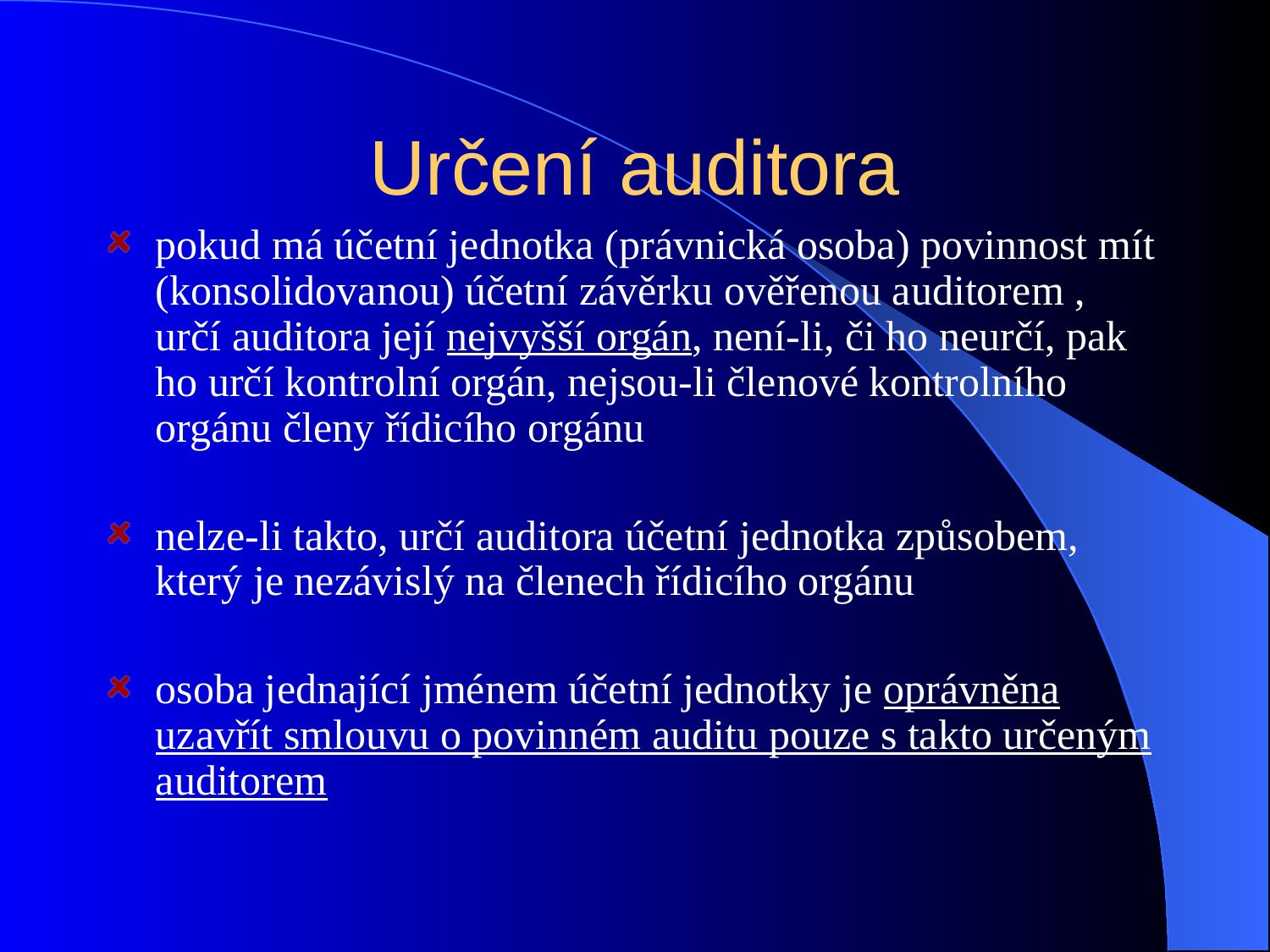

# Určení auditora
pokud má účetní jednotka (právnická osoba) povinnost mít (konsolidovanou) účetní závěrku ověřenou auditorem , určí auditora její nejvyšší orgán, není-li, či ho neurčí, pak ho určí kontrolní orgán, nejsou-li členové kontrolního orgánu členy řídicího orgánu

nelze-li takto, určí auditora účetní jednotka způsobem, který je nezávislý na členech řídicího orgánu

osoba jednající jménem účetní jednotky je oprávněna uzavřít smlouvu o povinném auditu pouze s takto určeným auditorem